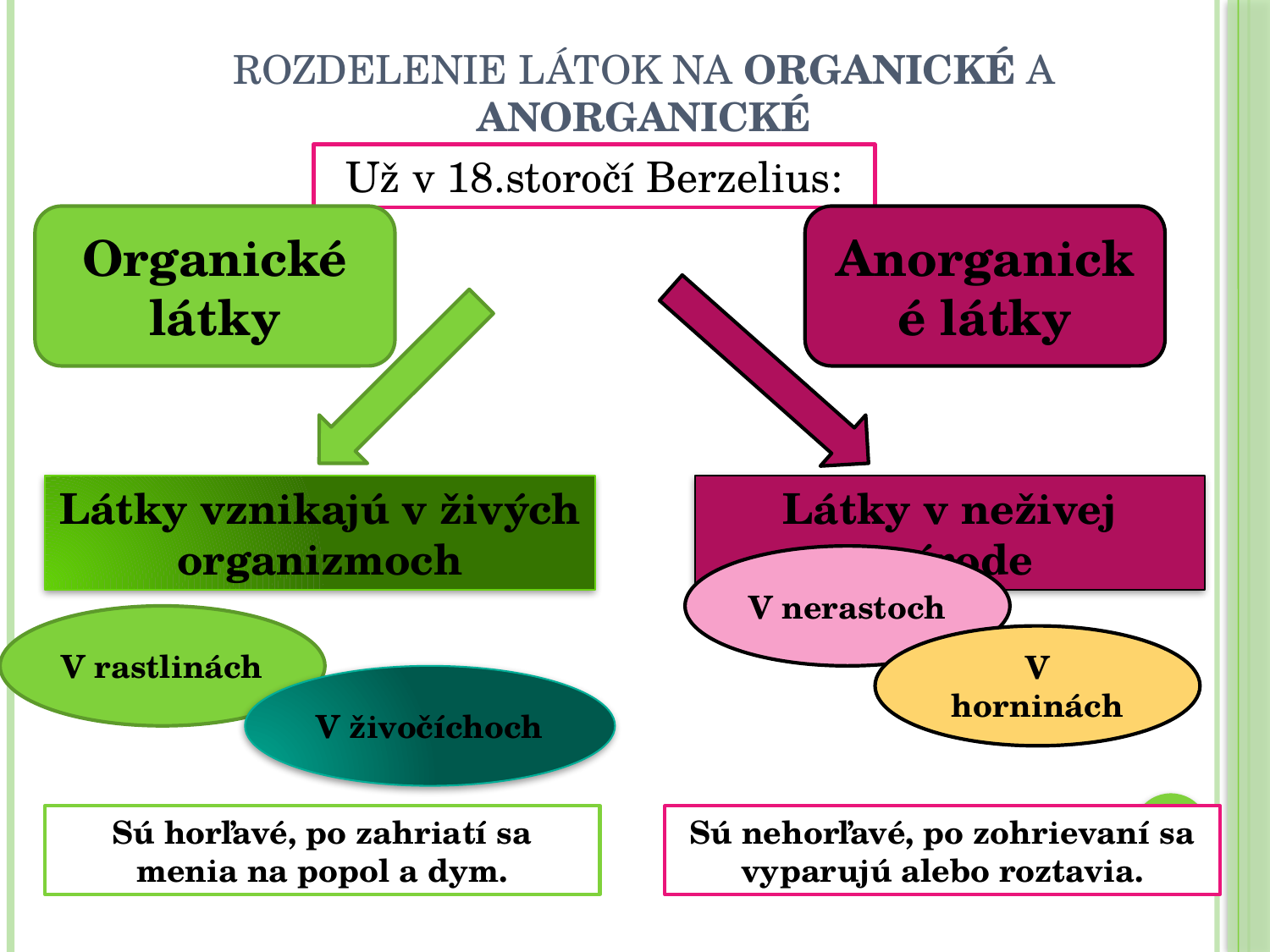

# Rozdelenie látok na organické a anorganické
Už v 18.storočí Berzelius:

Organické látky
Anorganické látky

Látky vznikajú v živých organizmoch
Látky v neživej prírode
V nerastoch
V rastlinách
V horninách
V živočíchoch
Sú horľavé, po zahriatí sa menia na popol a dym.
Sú nehorľavé, po zohrievaní sa vyparujú alebo roztavia.